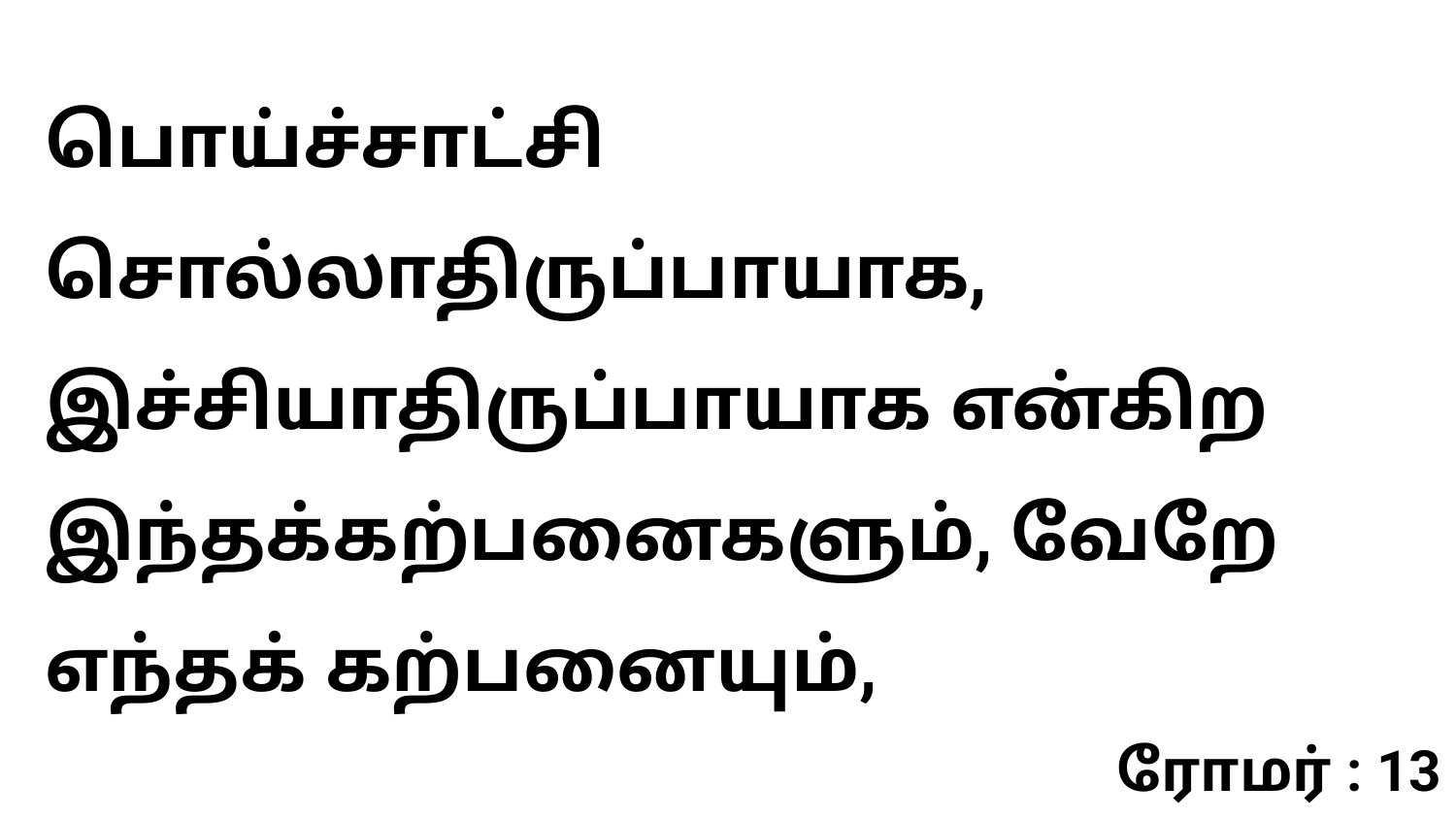

பொய்ச்சாட்சி சொல்லாதிருப்பாயாக, இச்சியாதிருப்பாயாக என்கிற இந்தக்கற்பனைகளும், வேறே எந்தக் கற்பனையும்,
ரோமர் : 13